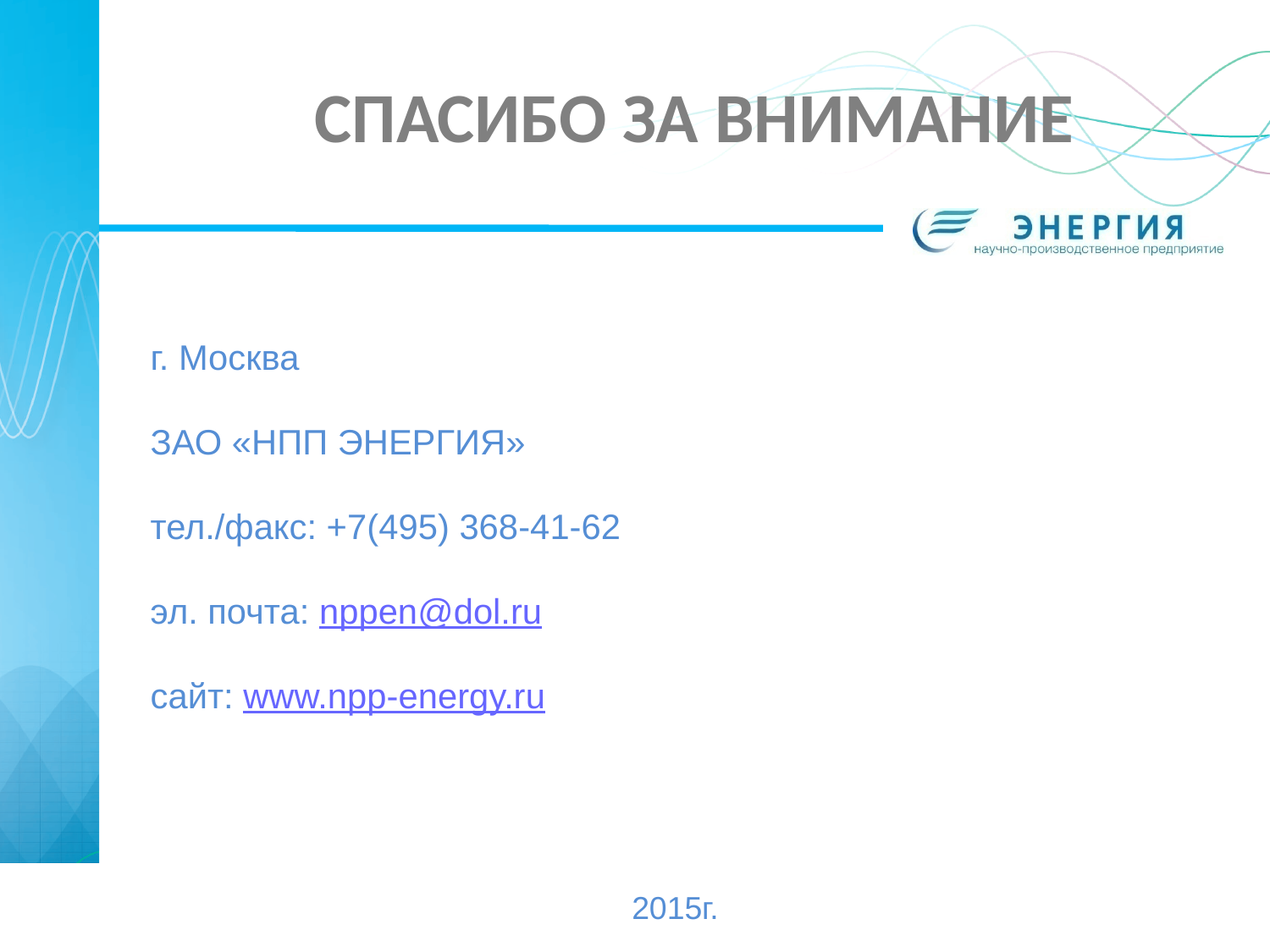

# СПАСИБО ЗА ВНИМАНИЕ
г. Москва

ЗАО «НПП ЭНЕРГИЯ»

тел./факс: +7(495) 368-41-62

эл. почта: nppen@dol.ru

сайт: www.npp-energy.ru

 2015г.